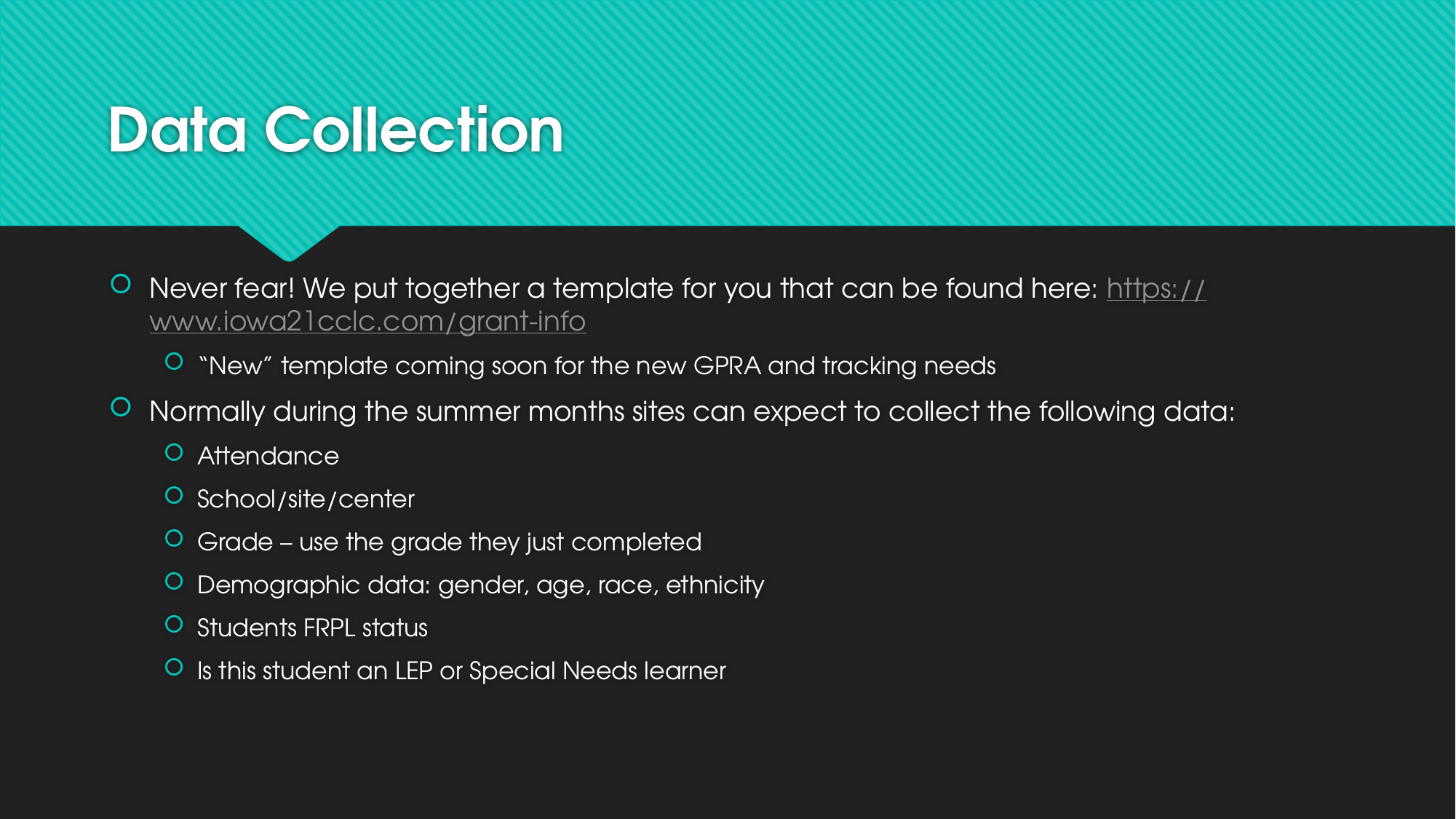

# Data Collection
Never fear! We put together a template for you that can be found here: https://www.iowa21cclc.com/grant-info
“New” template coming soon for the new GPRA and tracking needs
Normally during the summer months sites can expect to collect the following data:
Attendance
School/site/center
Grade – use the grade they just completed
Demographic data: gender, age, race, ethnicity
Students FRPL status
Is this student an LEP or Special Needs learner